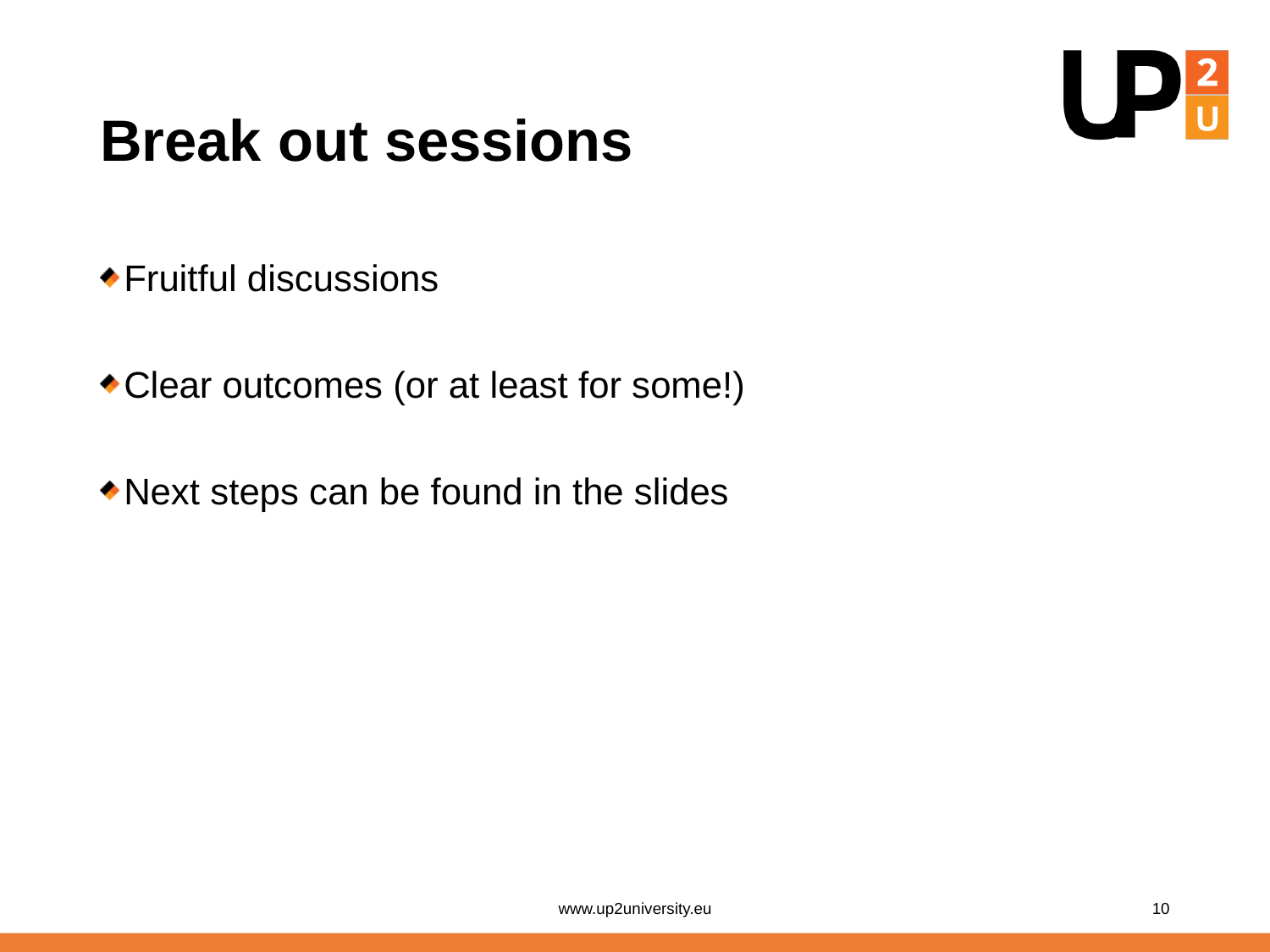

# Break out sessions

Fruitful discussions

Clear outcomes (or at least for some!)

Next steps can be found in the slides
www.up2university.eu
10